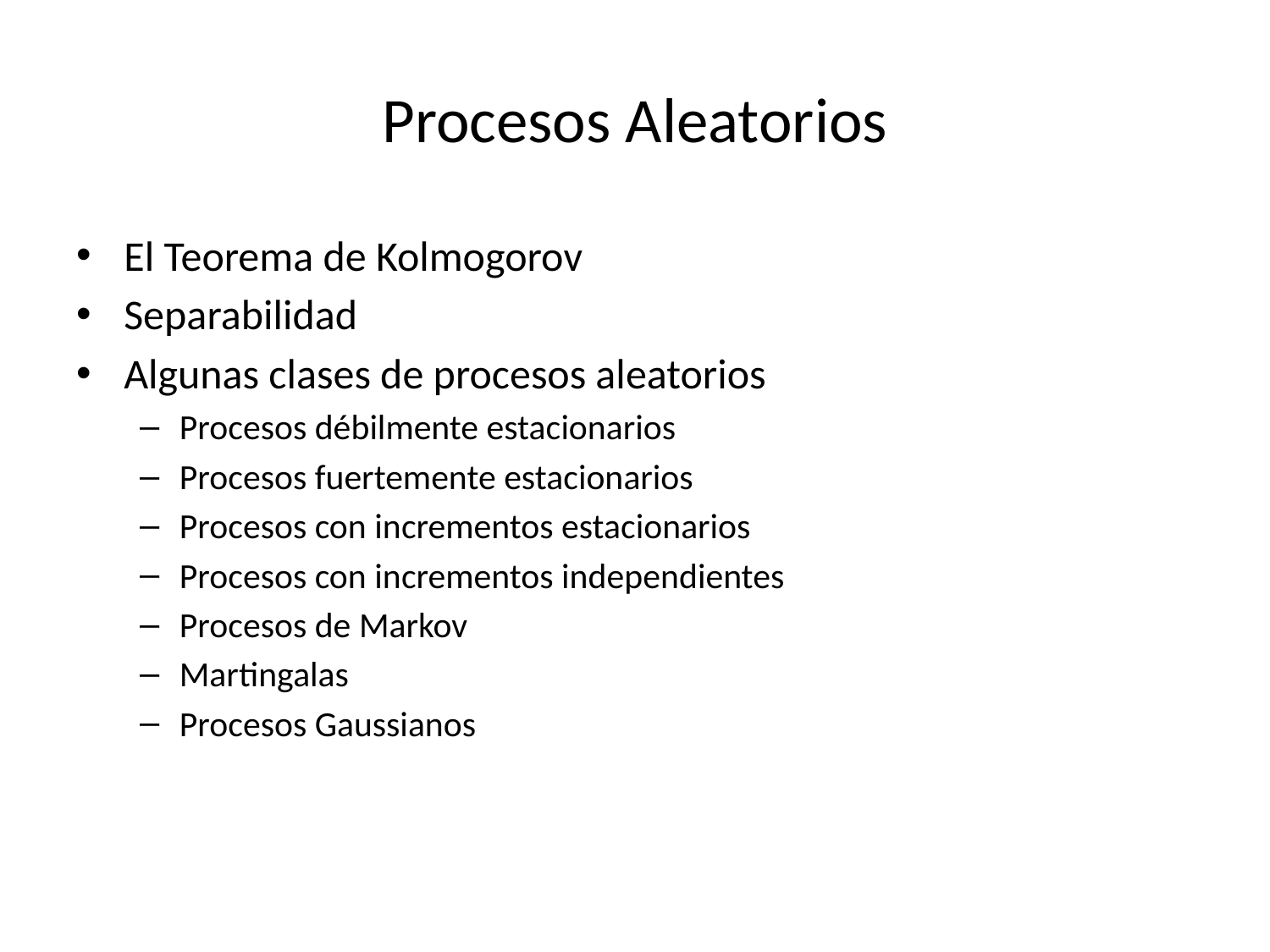

# Procesos Aleatorios
El Teorema de Kolmogorov
Separabilidad
Algunas clases de procesos aleatorios
Procesos débilmente estacionarios
Procesos fuertemente estacionarios
Procesos con incrementos estacionarios
Procesos con incrementos independientes
Procesos de Markov
Martingalas
Procesos Gaussianos